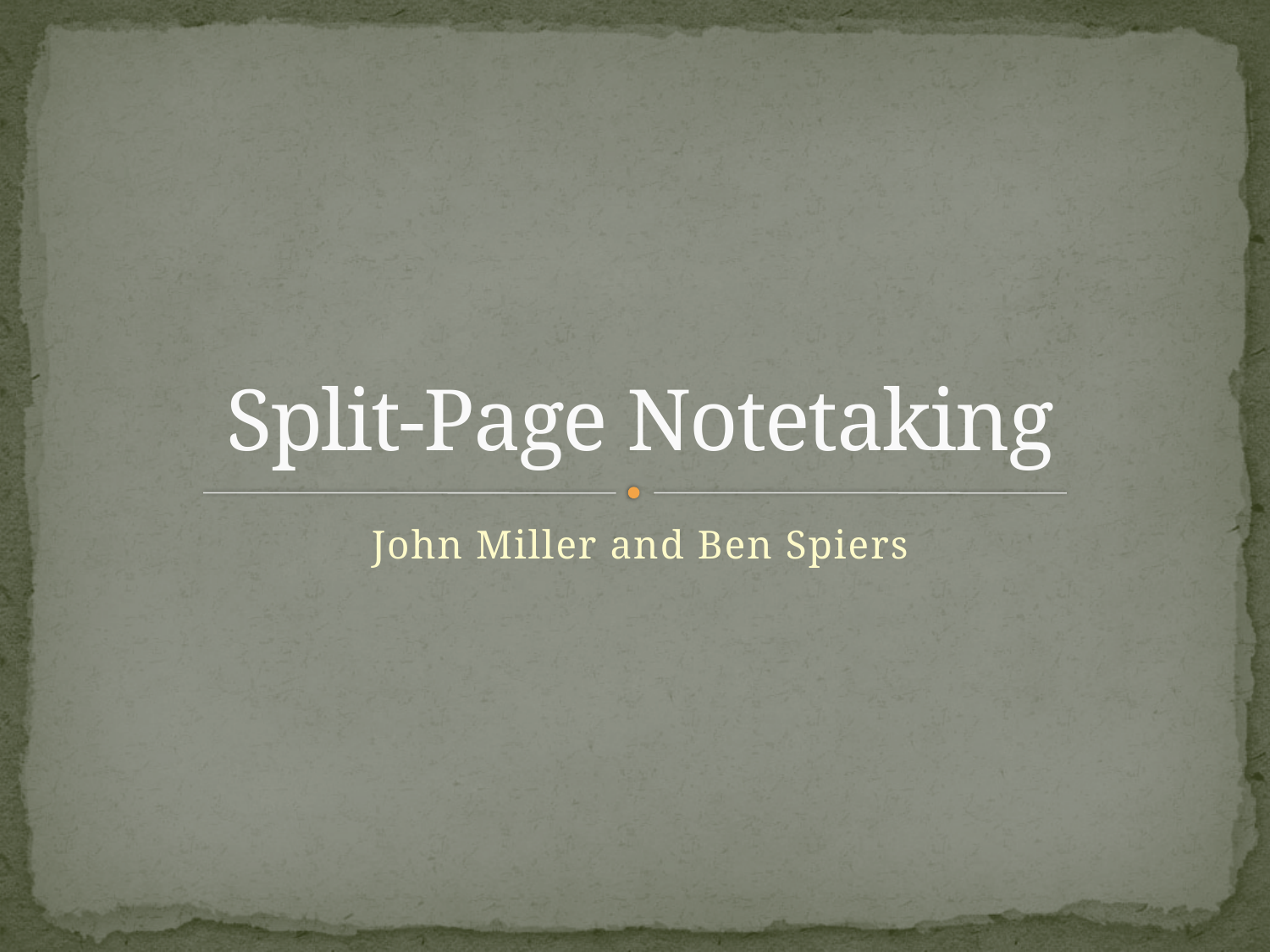

# Split-Page Notetaking
John Miller and Ben Spiers